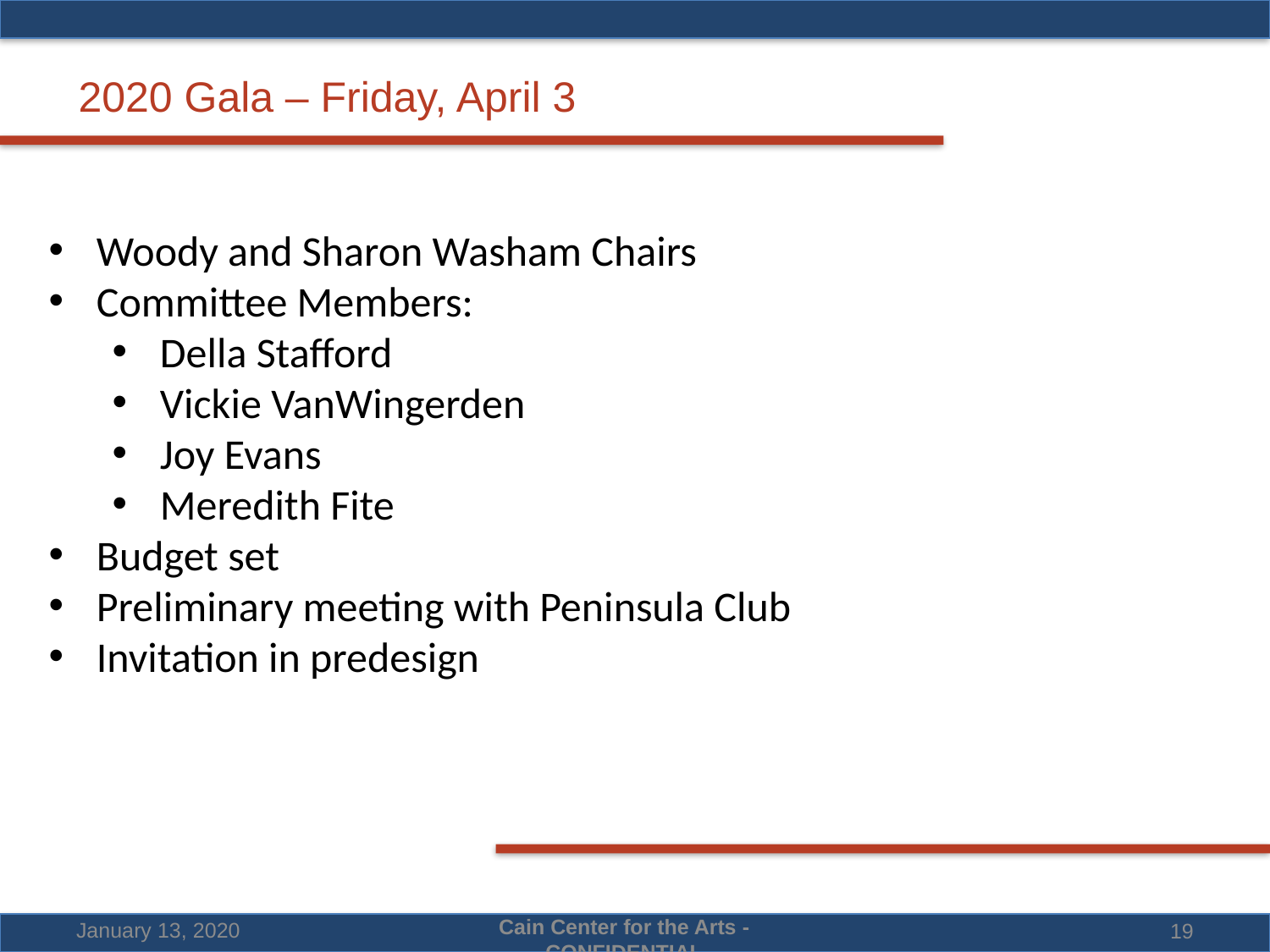

2020 Gala – Friday, April 3

Woody and Sharon Washam Chairs
Committee Members:
Della Stafford
Vickie VanWingerden
Joy Evans
Meredith Fite
Budget set
Preliminary meeting with Peninsula Club
Invitation in predesign

January 13, 2020
19

Cain Center for the Arts - CONFIDENTIAL